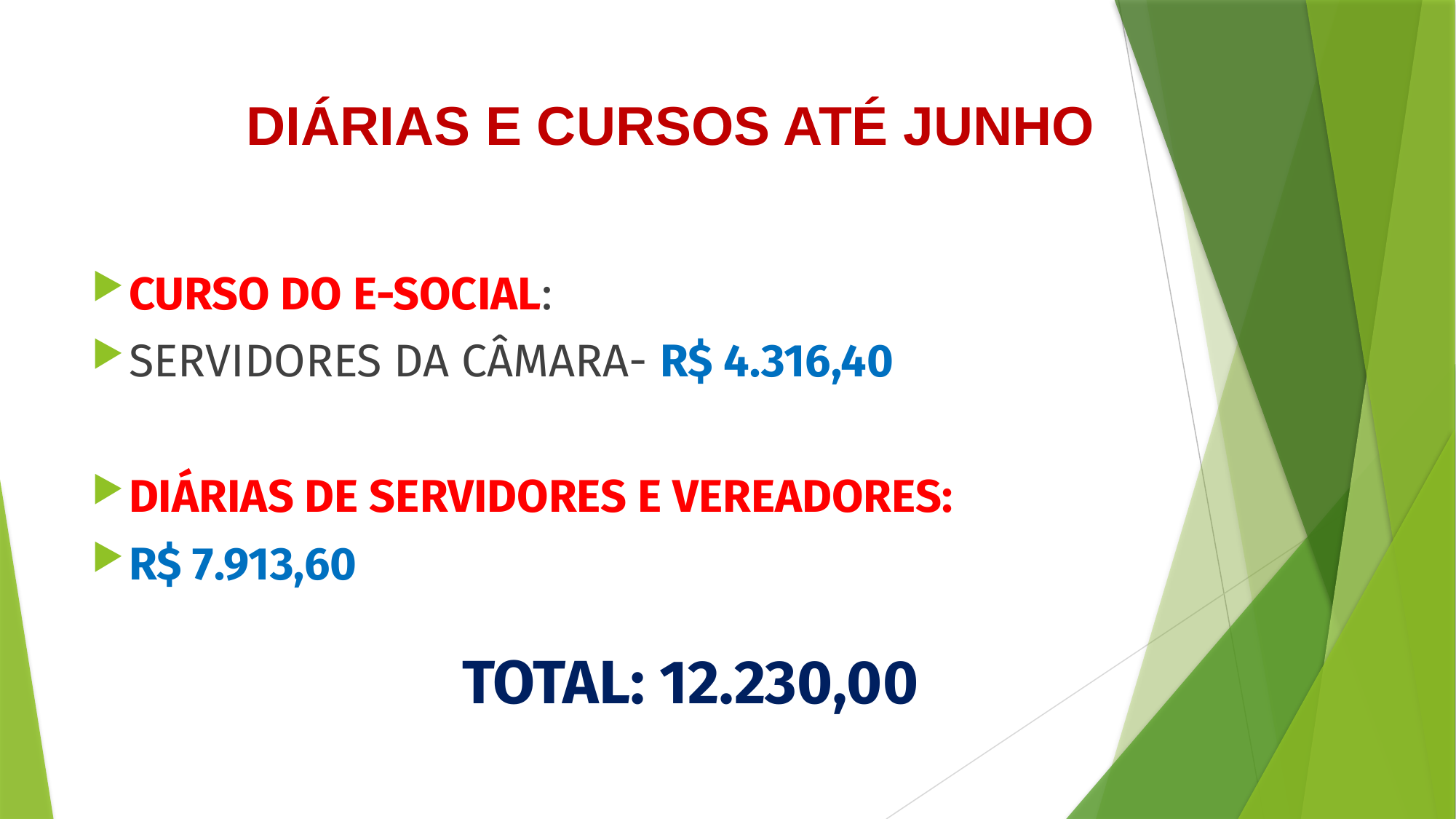

# DIÁRIAS E CURSOS ATÉ JUNHO
CURSO DO E-SOCIAL:
SERVIDORES DA CÂMARA- R$ 4.316,40

DIÁRIAS DE SERVIDORES E VEREADORES:
R$ 7.913,60

TOTAL: 12.230,00